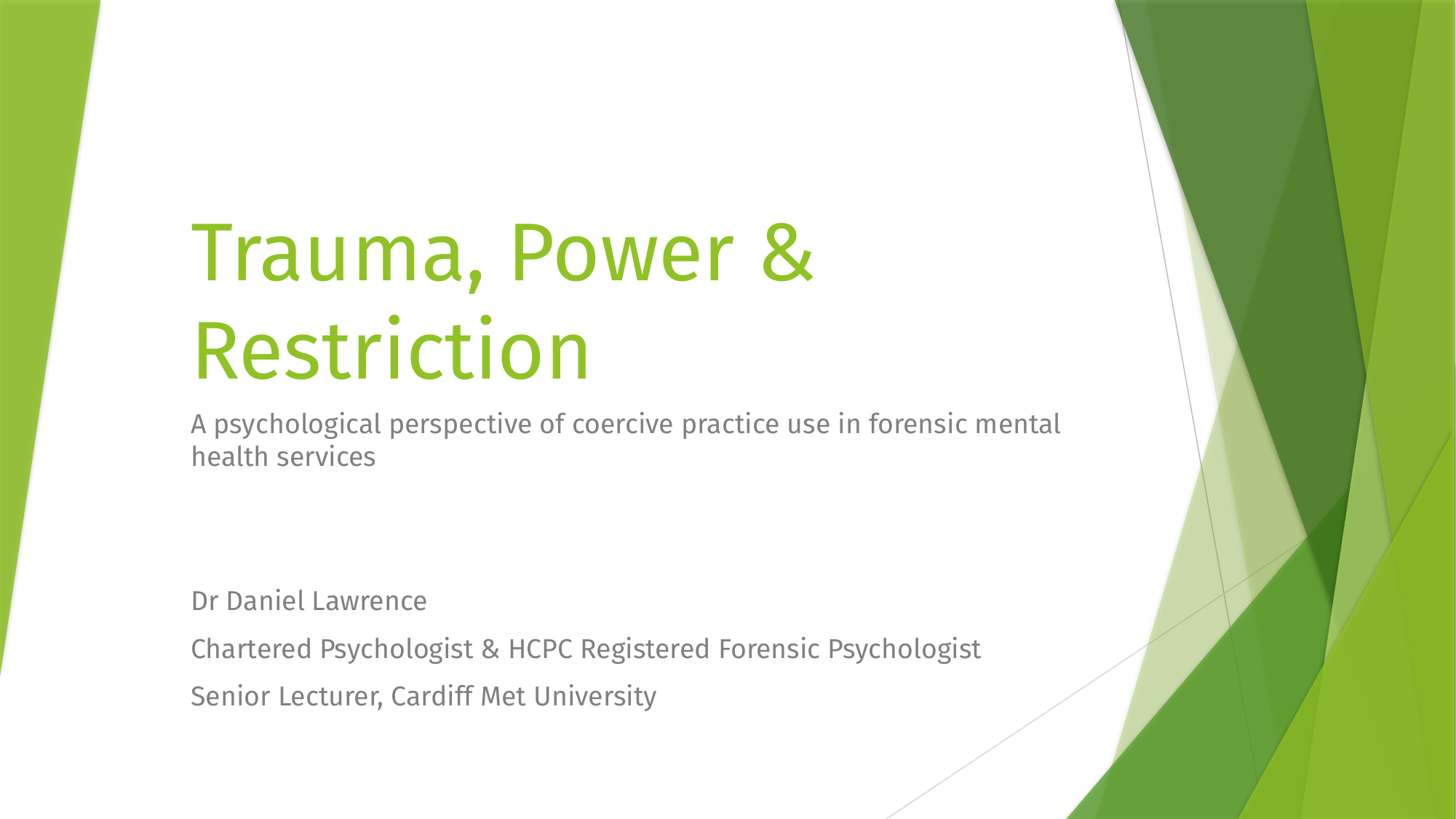

# Trauma, Power & Restriction
A psychological perspective of coercive practice use in forensic mental health services

Dr Daniel Lawrence
Chartered Psychologist & HCPC Registered Forensic Psychologist
Senior Lecturer, Cardiff Met University